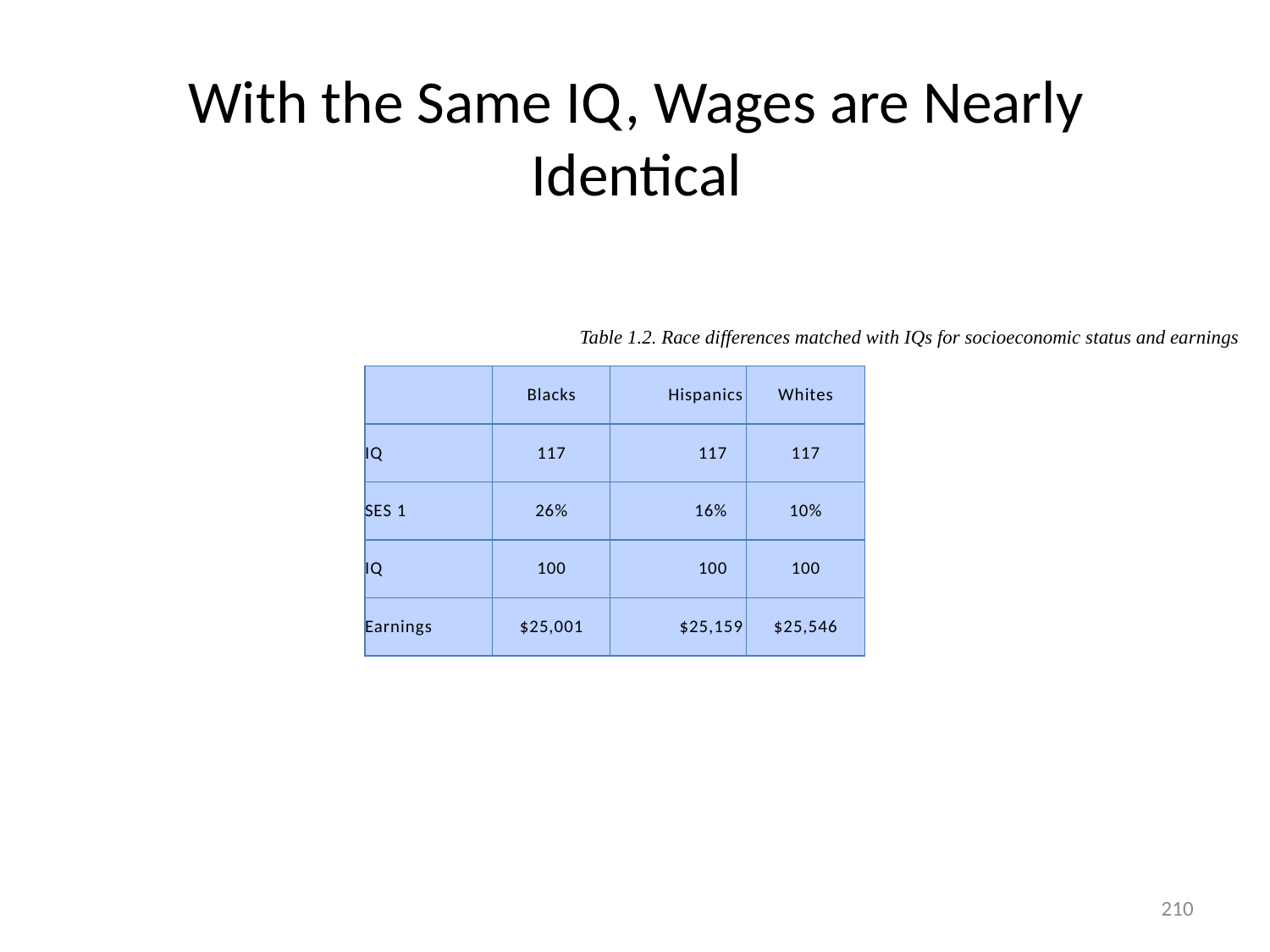

# With the Same IQ, Wages are Nearly Identical
Table 1.2. Race differences matched with IQs for socioeconomic status and earnings

|  | Blacks | Hispanics | Whites |
| --- | --- | --- | --- |
| IQ | 117 | 117 | 117 |
| SES 1 | 26% | 16% | 10% |
| IQ | 100 | 100 | 100 |
| Earnings | $25,001 | $25,159 | $25,546 |
210